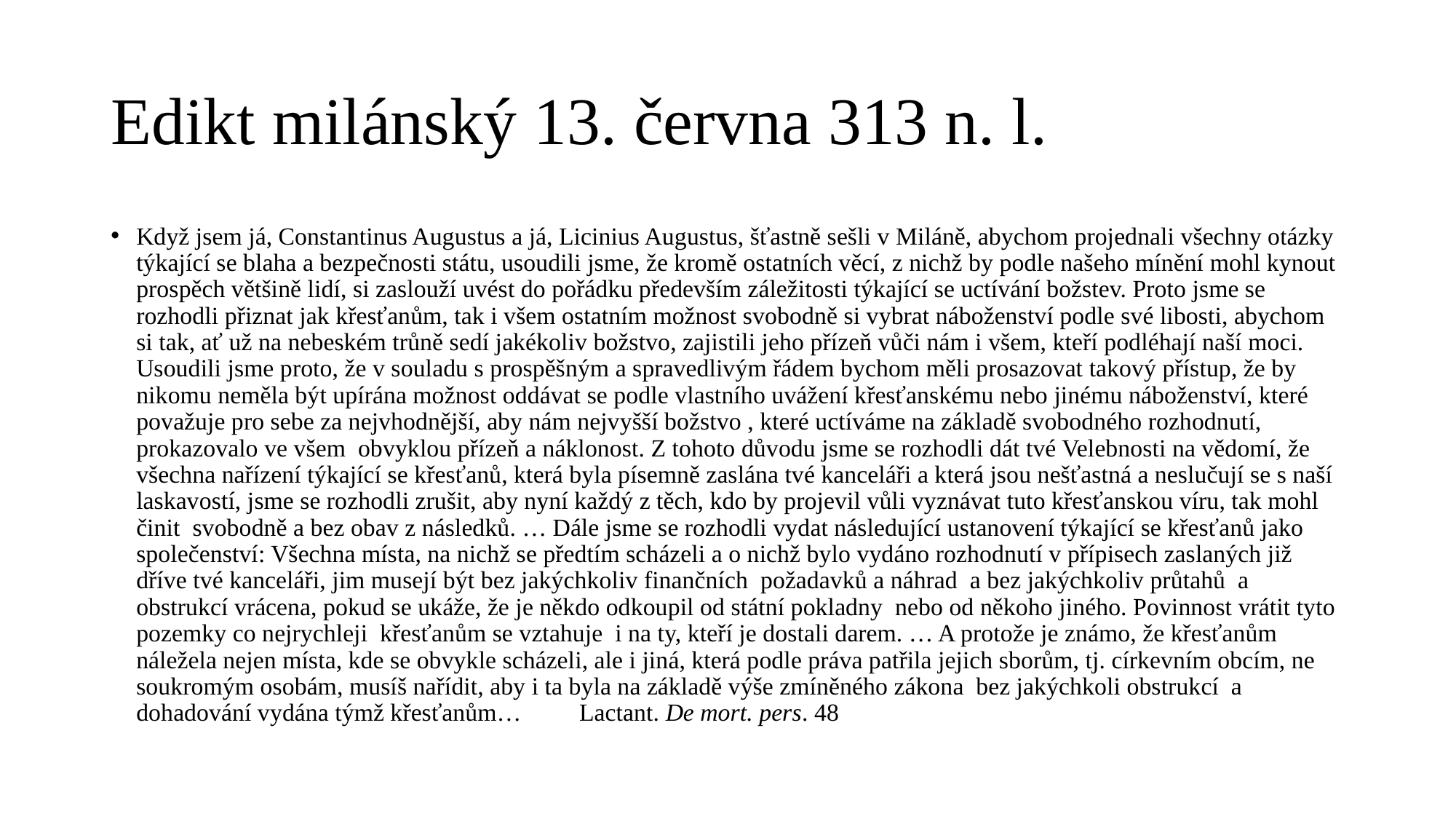

# Edikt milánský 13. června 313 n. l.
Když jsem já, Constantinus Augustus a já, Licinius Augustus, šťastně sešli v Miláně, abychom projednali všechny otázky týkající se blaha a bezpečnosti státu, usoudili jsme, že kromě ostatních věcí, z nichž by podle našeho mínění mohl kynout prospěch většině lidí, si zaslouží uvést do pořádku především záležitosti týkající se uctívání božstev. Proto jsme se rozhodli přiznat jak křesťanům, tak i všem ostatním možnost svobodně si vybrat náboženství podle své libosti, abychom si tak, ať už na nebeském trůně sedí jakékoliv božstvo, zajistili jeho přízeň vůči nám i všem, kteří podléhají naší moci. Usoudili jsme proto, že v souladu s prospěšným a spravedlivým řádem bychom měli prosazovat takový přístup, že by nikomu neměla být upírána možnost oddávat se podle vlastního uvážení křesťanskému nebo jinému náboženství, které považuje pro sebe za nejvhodnější, aby nám nejvyšší božstvo , které uctíváme na základě svobodného rozhodnutí, prokazovalo ve všem  obvyklou přízeň a náklonost. Z tohoto důvodu jsme se rozhodli dát tvé Velebnosti na vědomí, že všechna nařízení týkající se křesťanů, která byla písemně zaslána tvé kanceláři a která jsou nešťastná a neslučují se s naší laskavostí, jsme se rozhodli zrušit, aby nyní každý z těch, kdo by projevil vůli vyznávat tuto křesťanskou víru, tak mohl činit  svobodně a bez obav z následků. … Dále jsme se rozhodli vydat následující ustanovení týkající se křesťanů jako společenství: Všechna místa, na nichž se předtím scházeli a o nichž bylo vydáno rozhodnutí v přípisech zaslaných již dříve tvé kanceláři, jim musejí být bez jakýchkoliv finančních  požadavků a náhrad  a bez jakýchkoliv průtahů  a obstrukcí vrácena, pokud se ukáže, že je někdo odkoupil od státní pokladny  nebo od někoho jiného. Povinnost vrátit tyto  pozemky co nejrychleji  křesťanům se vztahuje  i na ty, kteří je dostali darem. … A protože je známo, že křesťanům náležela nejen místa, kde se obvykle scházeli, ale i jiná, která podle práva patřila jejich sborům, tj. církevním obcím, ne soukromým osobám, musíš nařídit, aby i ta byla na základě výše zmíněného zákona  bez jakýchkoli obstrukcí  a dohadování vydána týmž křesťanům… 				Lactant. De mort. pers. 48